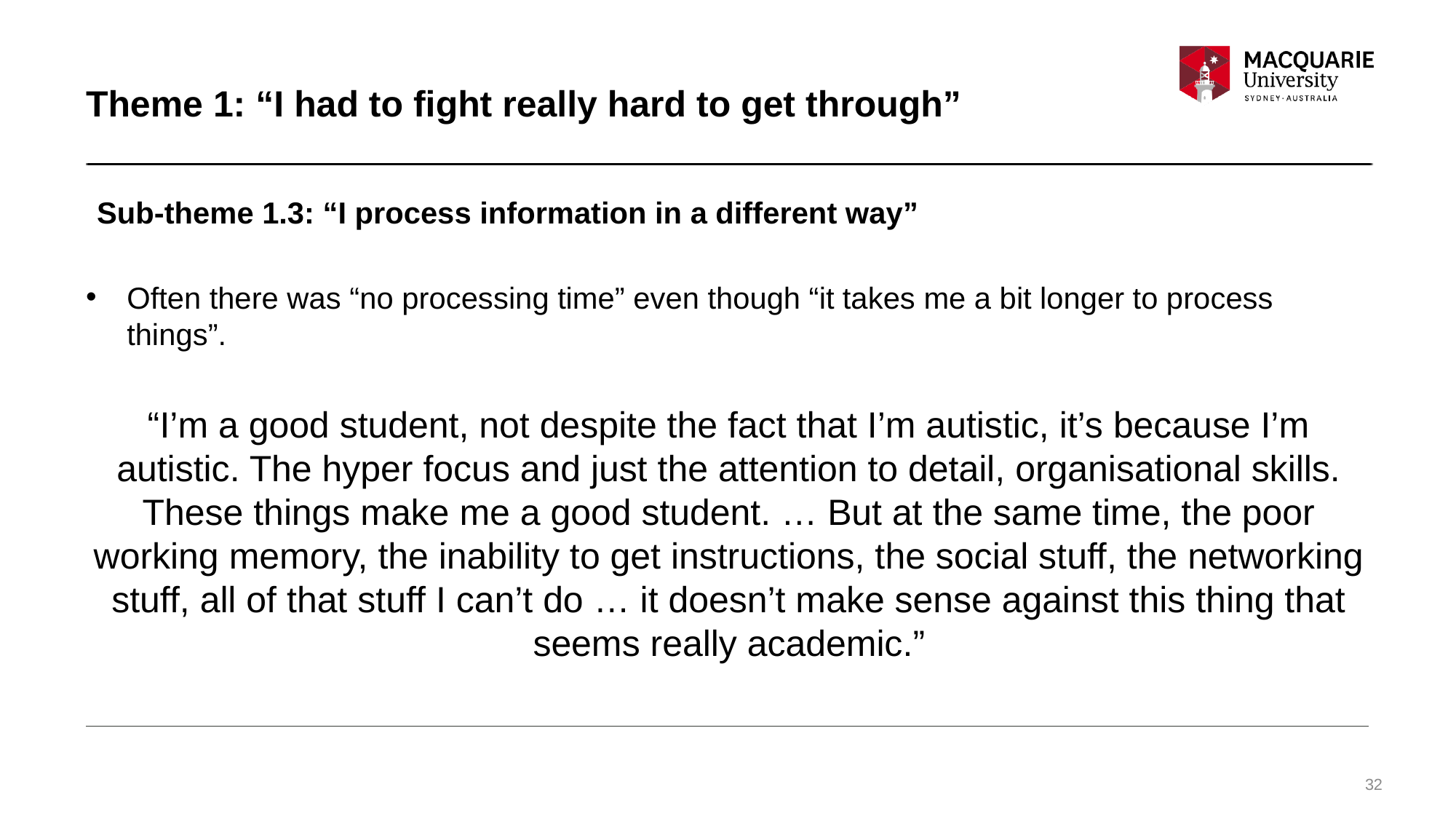

# Theme 1: “I had to fight really hard to get through”
Sub-theme 1.3: “I process information in a different way”

Often there was “no processing time” even though “it takes me a bit longer to process things”.

“I’m a good student, not despite the fact that I’m autistic, it’s because I’m autistic. The hyper focus and just the attention to detail, organisational skills. These things make me a good student. … But at the same time, the poor working memory, the inability to get instructions, the social stuff, the networking stuff, all of that stuff I can’t do … it doesn’t make sense against this thing that seems really academic.”
32